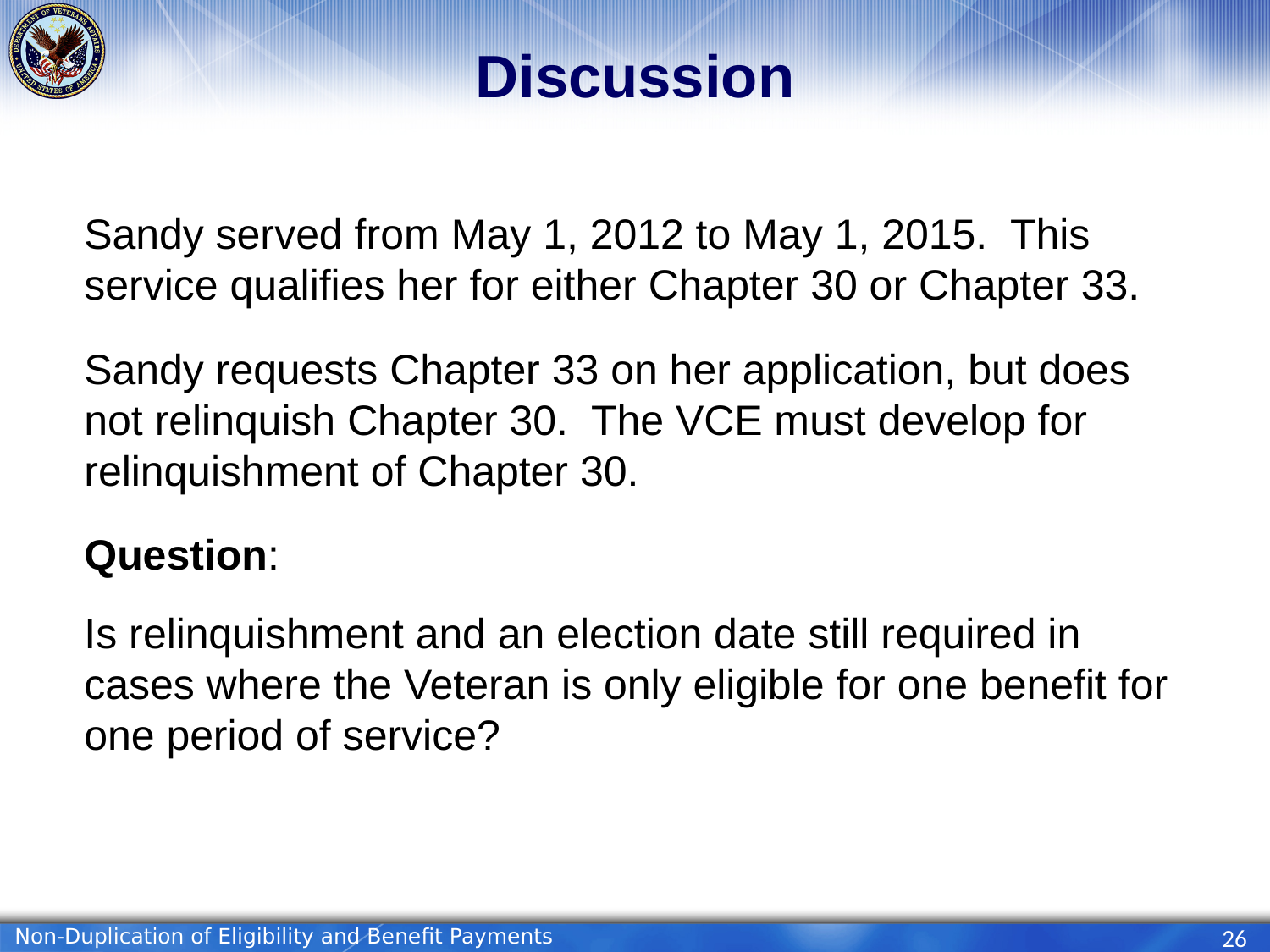

# Discussion
Sandy served from May 1, 2012 to May 1, 2015.  This service qualifies her for either Chapter 30 or Chapter 33.

Sandy requests Chapter 33 on her application, but does not relinquish Chapter 30.  The VCE must develop for relinquishment of Chapter 30.

Question:

Is relinquishment and an election date still required in cases where the Veteran is only eligible for one benefit for one period of service?

Non-Duplication of Eligibility and Benefit Payments
26